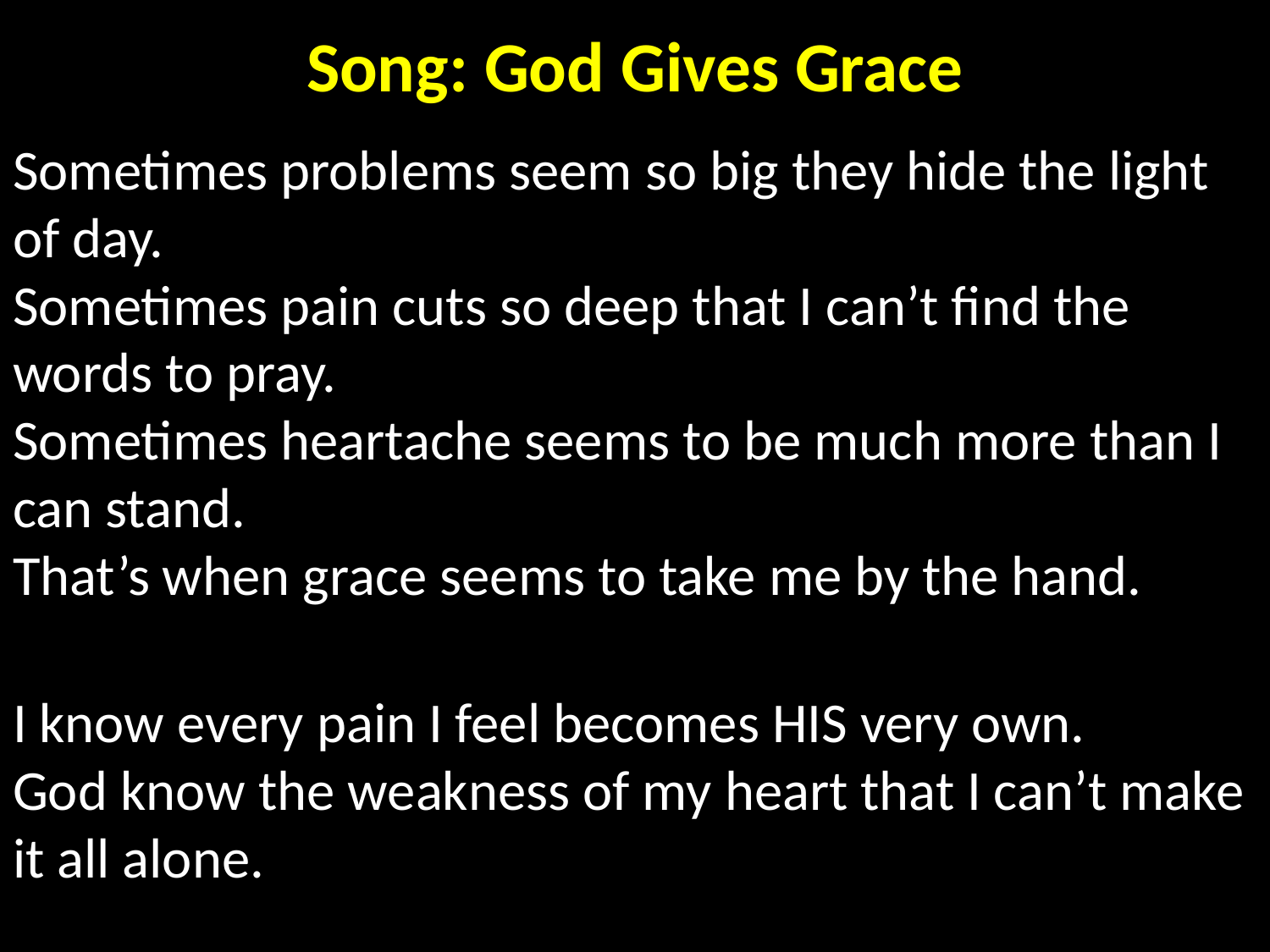

# Song: God Gives Grace
Sometimes problems seem so big they hide the light of day.
Sometimes pain cuts so deep that I can’t find the words to pray.
Sometimes heartache seems to be much more than I can stand.
That’s when grace seems to take me by the hand.
I know every pain I feel becomes HIS very own.
God know the weakness of my heart that I can’t make it all alone.